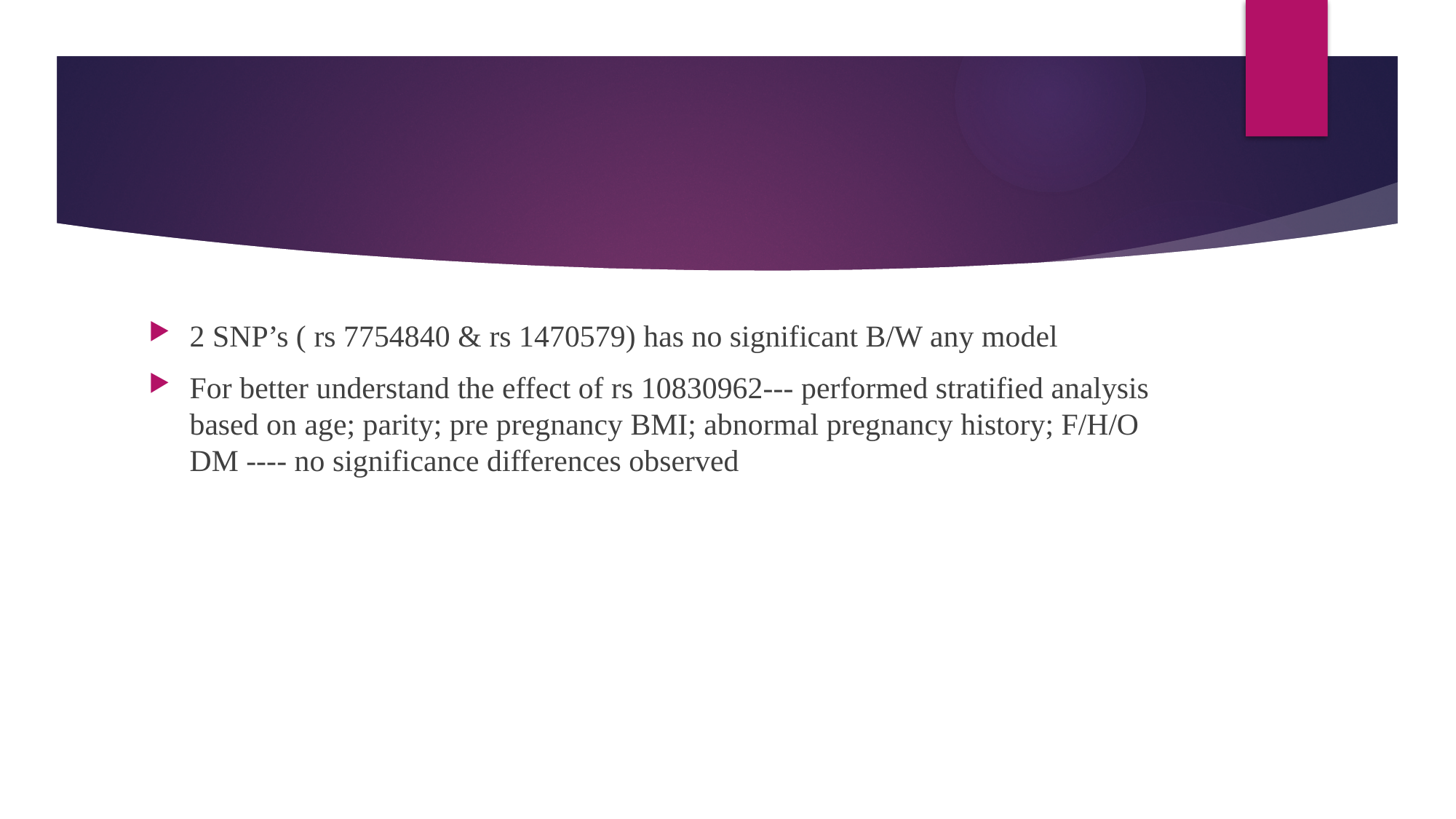

#
2 SNP’s ( rs 7754840 & rs 1470579) has no significant B/W any model
For better understand the effect of rs 10830962--- performed stratified analysis based on age; parity; pre pregnancy BMI; abnormal pregnancy history; F/H/O DM ---- no significance differences observed